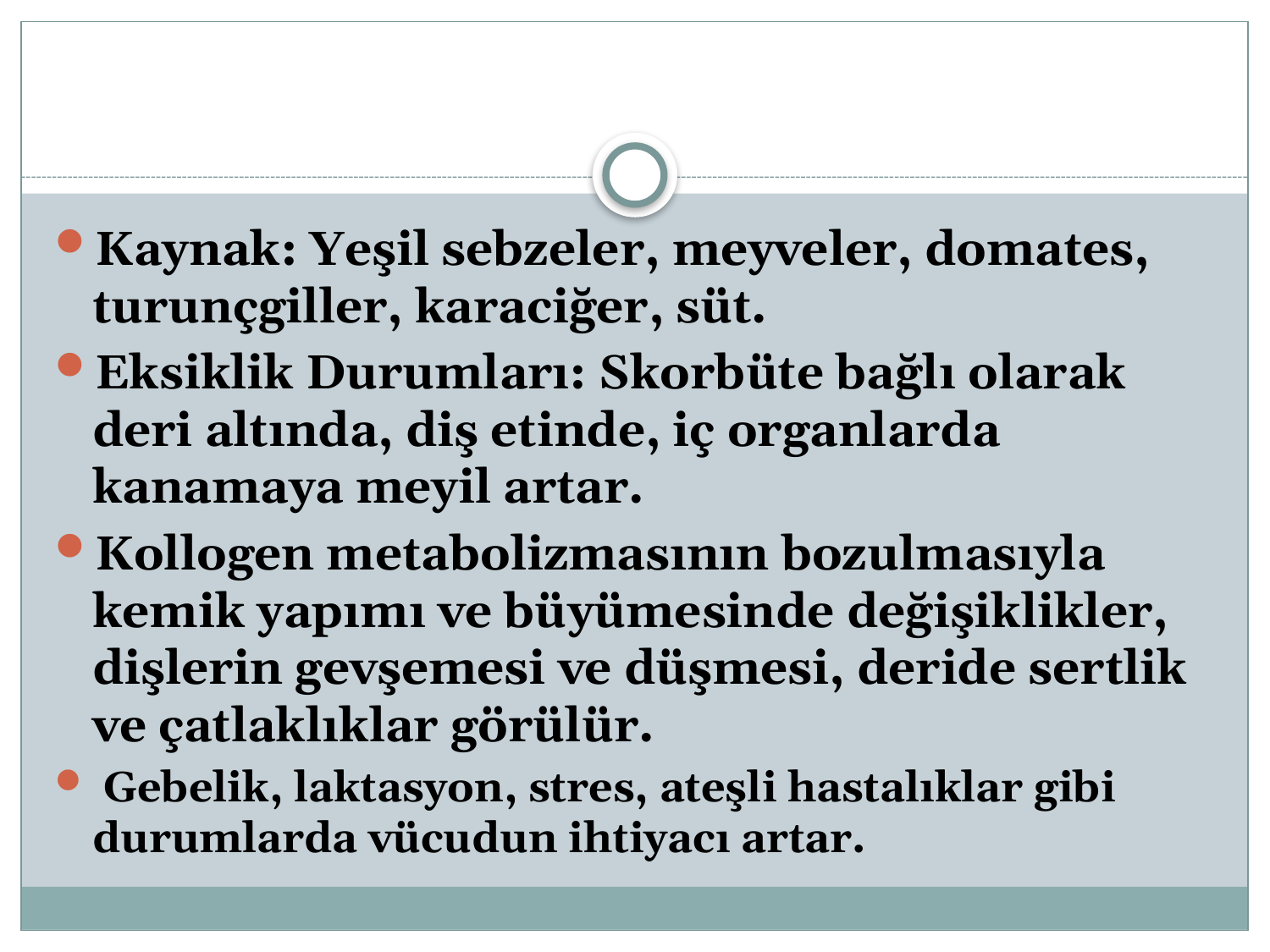

Kaynak: Yeşil sebzeler, meyveler, domates, turunçgiller, karaciğer, süt.
Eksiklik Durumları: Skorbüte bağlı olarak deri altında, diş etinde, iç organlarda kanamaya meyil artar.
Kollogen metabolizmasının bozulmasıyla kemik yapımı ve büyümesinde değişiklikler, dişlerin gevşemesi ve düşmesi, deride sertlik ve çatlaklıklar görülür.
 Gebelik, laktasyon, stres, ateşli hastalıklar gibi durumlarda vücudun ihtiyacı artar.